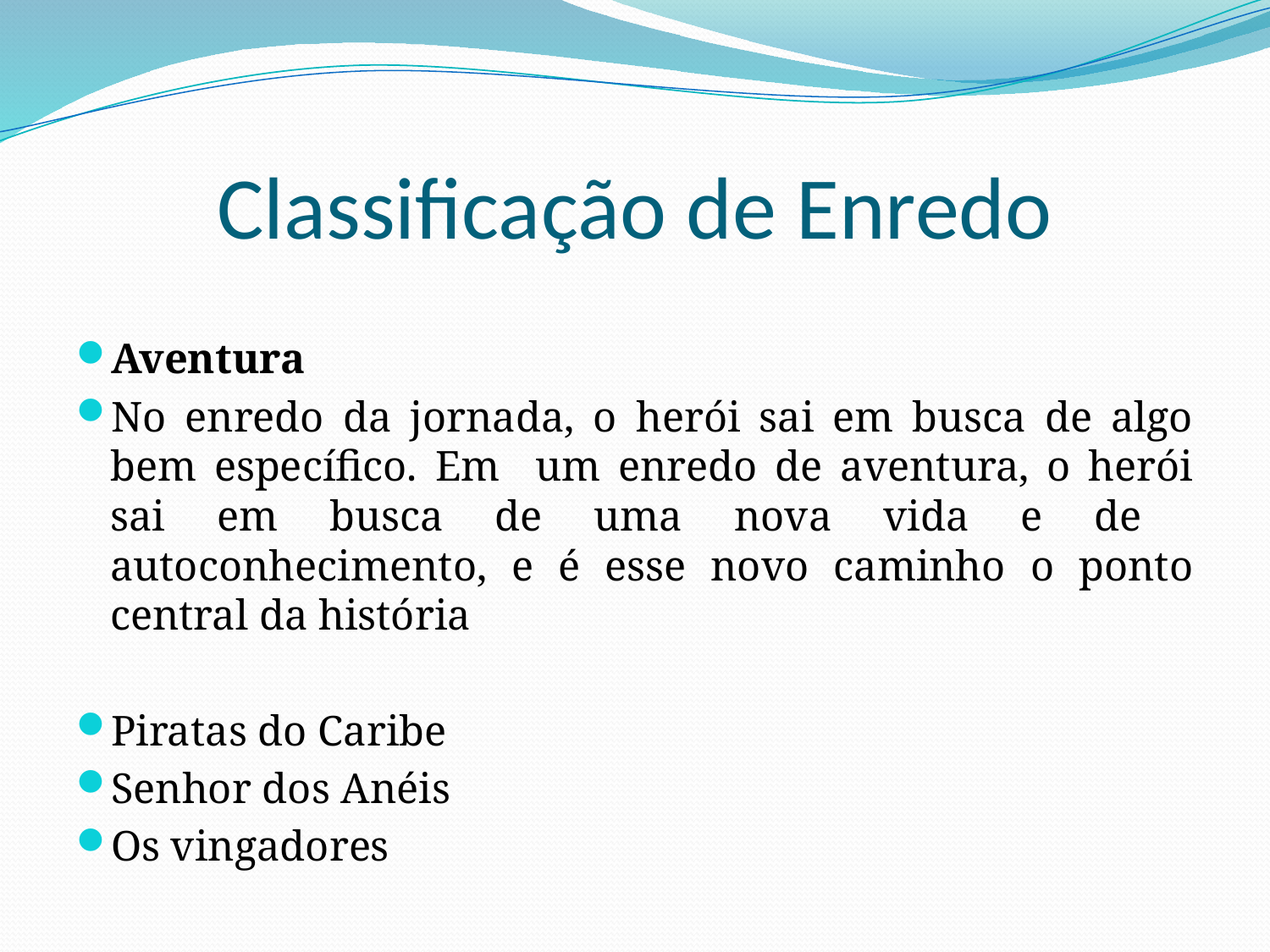

# Classificação de Enredo

Aventura
No enredo da jornada, o herói sai em busca de algo bem específico. Em  um enredo de aventura, o herói sai em busca de uma nova vida e de  autoconhecimento, e é esse novo caminho o ponto central da história

Piratas do Caribe
Senhor dos Anéis
Os vingadores